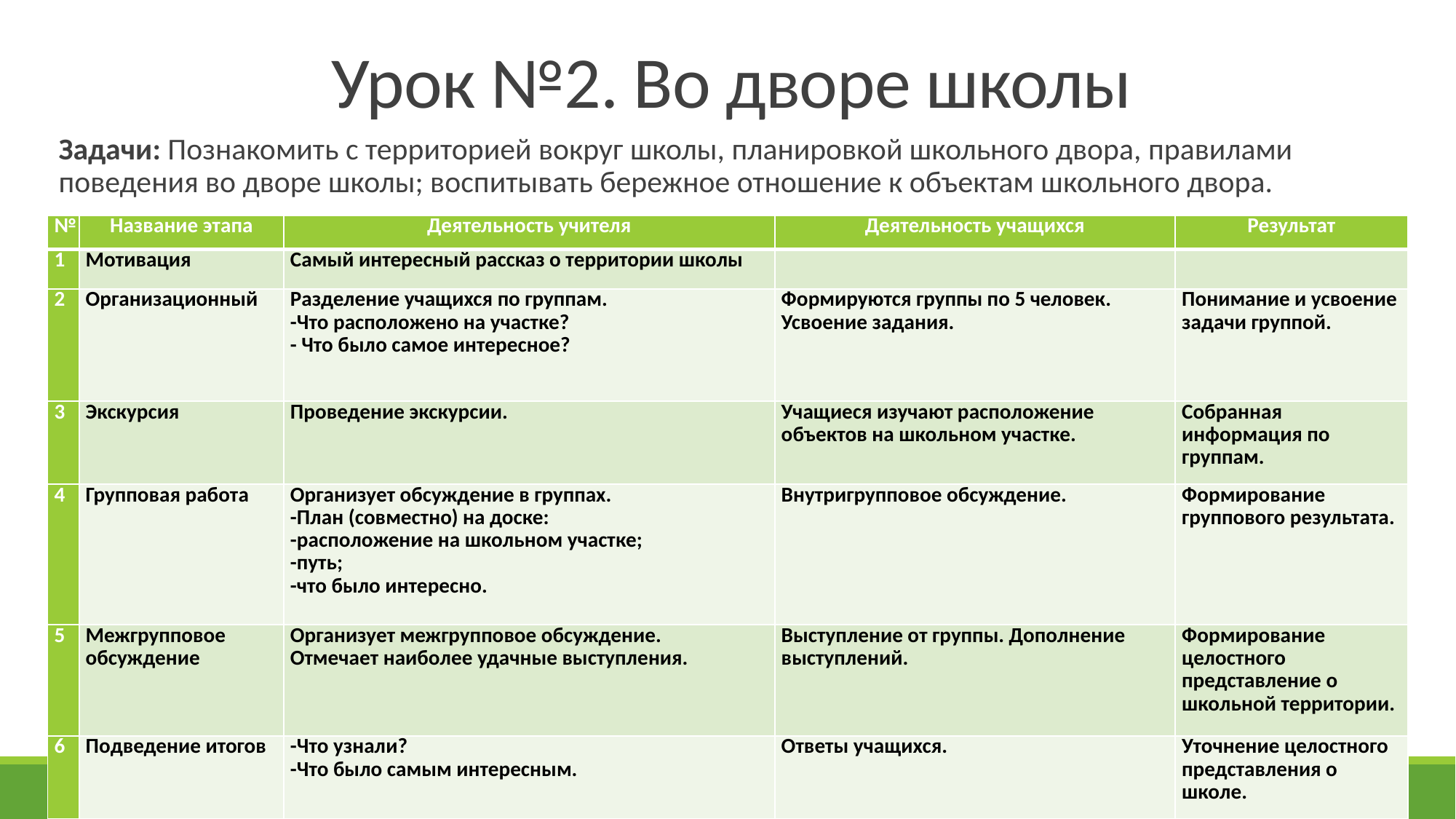

# Урок №2. Во дворе школы
Задачи: Познакомить с территорией вокруг школы, планировкой школьного двора, правилами поведения во дворе школы; воспитывать бережное отношение к объектам школьного двора.

| № | Название этапа | Деятельность учителя | Деятельность учащихся | Результат |
| --- | --- | --- | --- | --- |
| 1 | Мотивация | Самый интересный рассказ о территории школы |  |  |
| 2 | Организационный | Разделение учащихся по группам. -Что расположено на участке? - Что было самое интересное? | Формируются группы по 5 человек. Усвоение задания. | Понимание и усвоение задачи группой. |
| 3 | Экскурсия | Проведение экскурсии. | Учащиеся изучают расположение объектов на школьном участке. | Собранная информация по группам. |
| 4 | Групповая работа | Организует обсуждение в группах. -План (совместно) на доске: -расположение на школьном участке; -путь; -что было интересно. | Внутригрупповое обсуждение. | Формирование группового результата. |
| 5 | Межгрупповое обсуждение | Организует межгрупповое обсуждение. Отмечает наиболее удачные выступления. | Выступление от группы. Дополнение выступлений. | Формирование целостного представление о школьной территории. |
| 6 | Подведение итогов | -Что узнали? -Что было самым интересным. | Ответы учащихся. | Уточнение целостного представления о школе. |